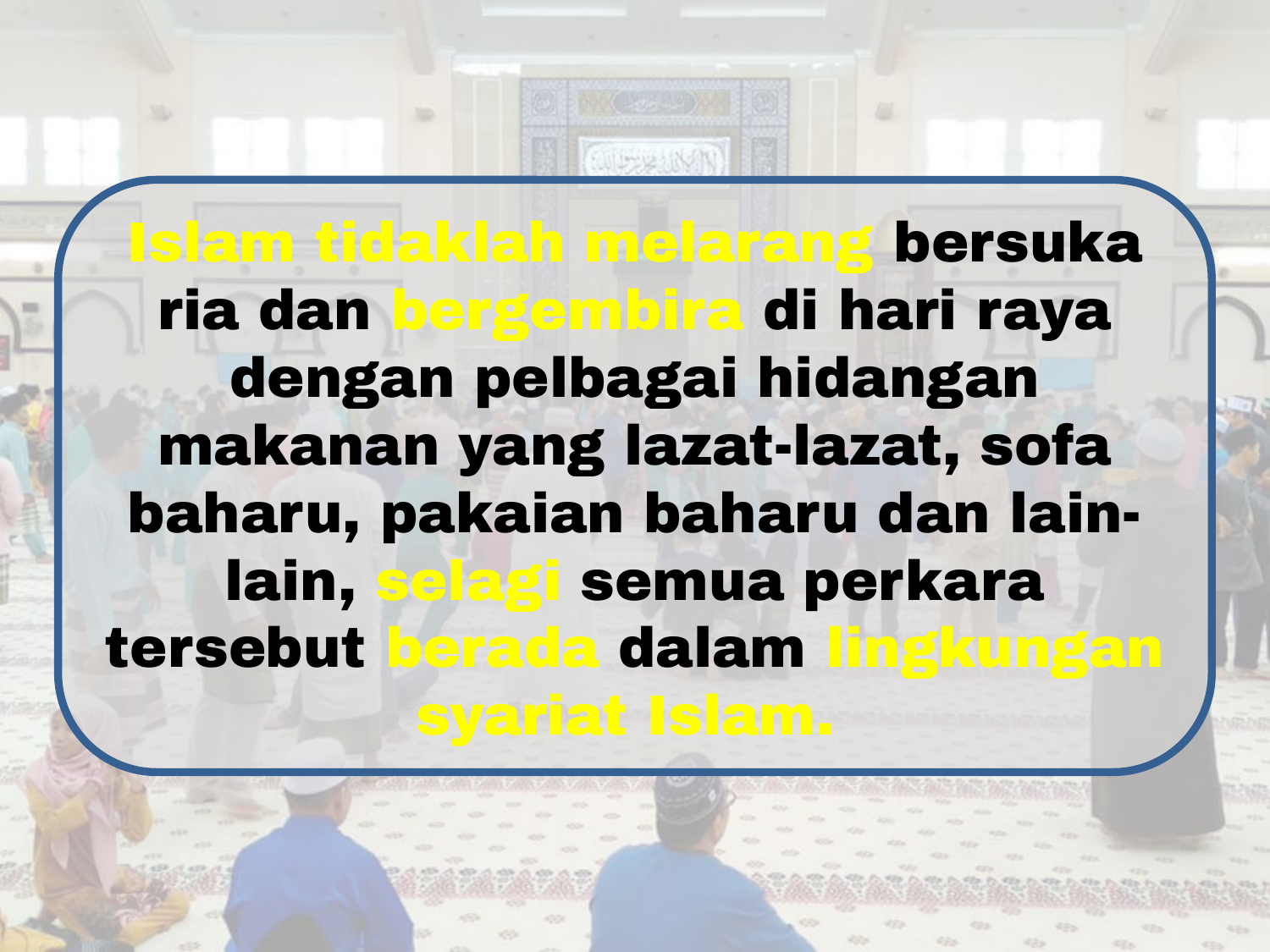

Islam tidaklah melarang bersuka ria dan bergembira di hari raya dengan pelbagai hidangan makanan yang lazat-lazat, sofa baharu, pakaian baharu dan lain-lain, selagi semua perkara tersebut berada dalam lingkungan syariat Islam.